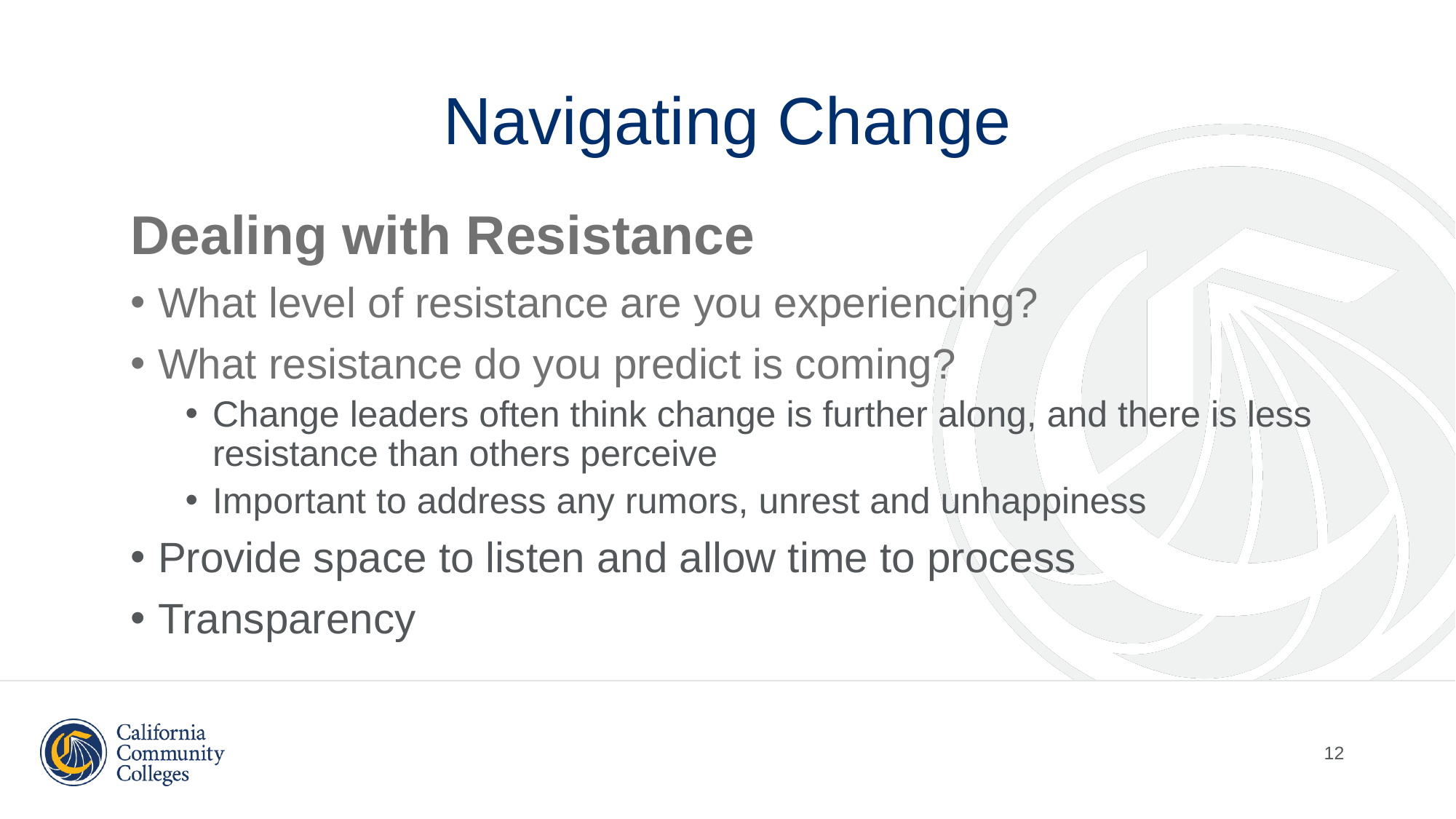

# Navigating Change
Dealing with Resistance
What level of resistance are you experiencing?
What resistance do you predict is coming?
Change leaders often think change is further along, and there is less resistance than others perceive
Important to address any rumors, unrest and unhappiness
Provide space to listen and allow time to process
Transparency

12